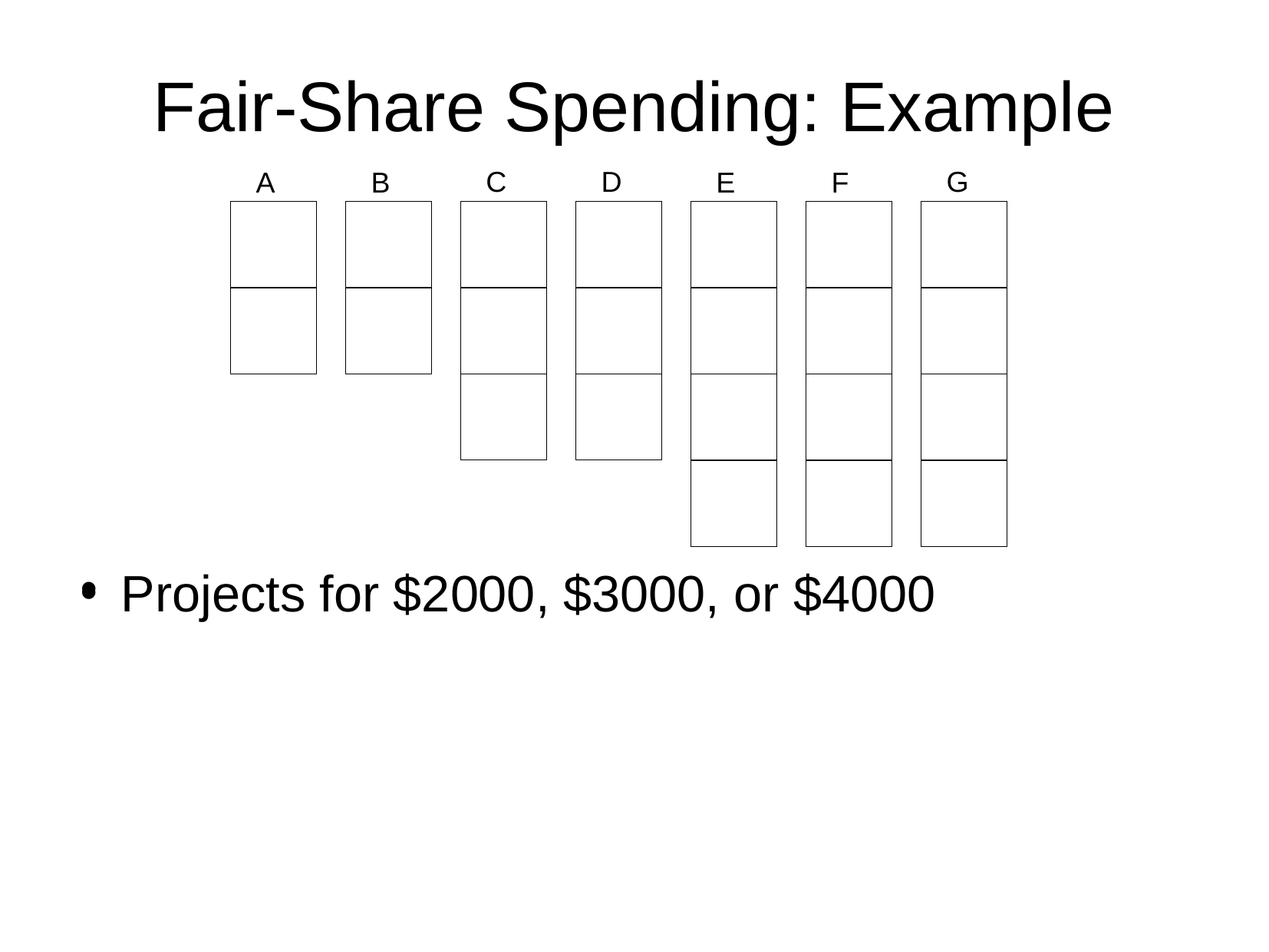

Fair-Share Spending: Example
C
D
G
A
B
E
F

Projects for $2000, $3000, or $4000
Each voter may distribute his or her share among the projects